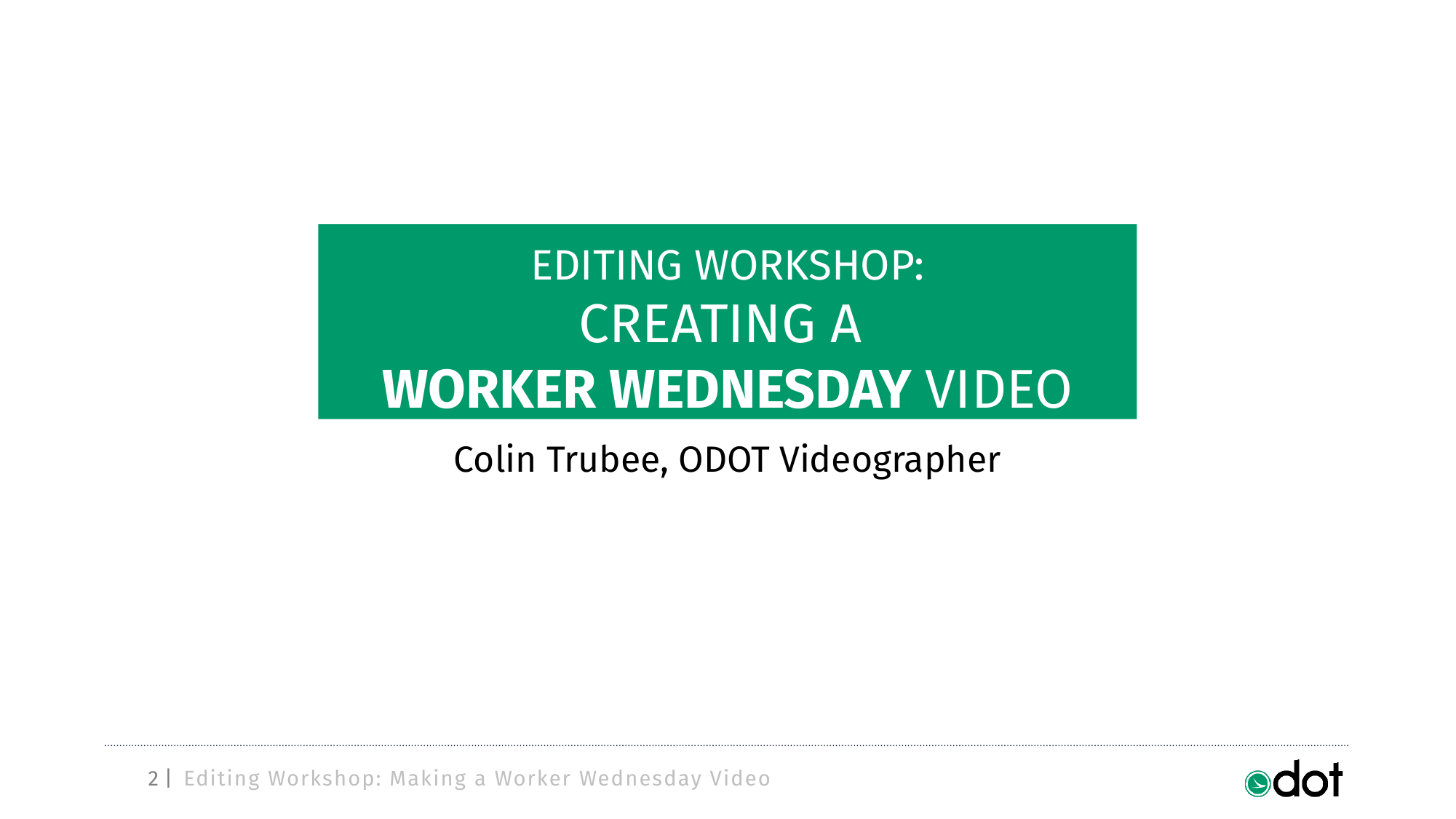

# Editing Workshop: Creating a Worker Wednesday Video
Colin Trubee, ODOT Videographer
Editing Workshop: Making a Worker Wednesday Video